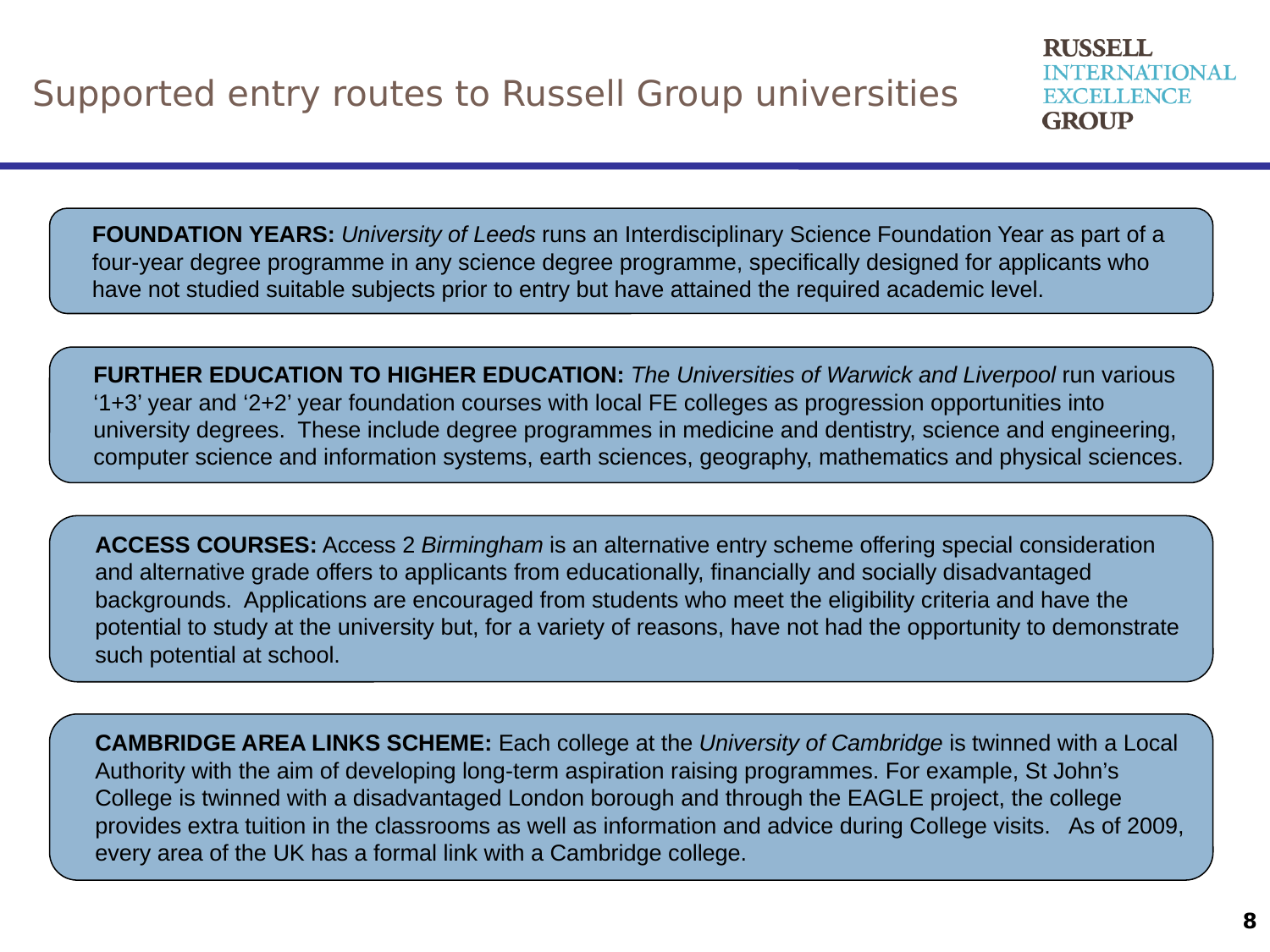

Supported entry routes to Russell Group universities
FOUNDATION YEARS: University of Leeds runs an Interdisciplinary Science Foundation Year as part of a four-year degree programme in any science degree programme, specifically designed for applicants who have not studied suitable subjects prior to entry but have attained the required academic level.
FURTHER EDUCATION TO HIGHER EDUCATION: The Universities of Warwick and Liverpool run various ‘1+3’ year and ‘2+2’ year foundation courses with local FE colleges as progression opportunities into university degrees.  These include degree programmes in medicine and dentistry, science and engineering, computer science and information systems, earth sciences, geography, mathematics and physical sciences.
ACCESS COURSES: Access 2 Birmingham is an alternative entry scheme offering special consideration and alternative grade offers to applicants from educationally, financially and socially disadvantaged backgrounds.  Applications are encouraged from students who meet the eligibility criteria and have the potential to study at the university but, for a variety of reasons, have not had the opportunity to demonstrate such potential at school.
CAMBRIDGE AREA LINKS SCHEME: Each college at the University of Cambridge is twinned with a Local Authority with the aim of developing long-term aspiration raising programmes. For example, St John’s College is twinned with a disadvantaged London borough and through the EAGLE project, the college provides extra tuition in the classrooms as well as information and advice during College visits.   As of 2009, every area of the UK has a formal link with a Cambridge college.
8